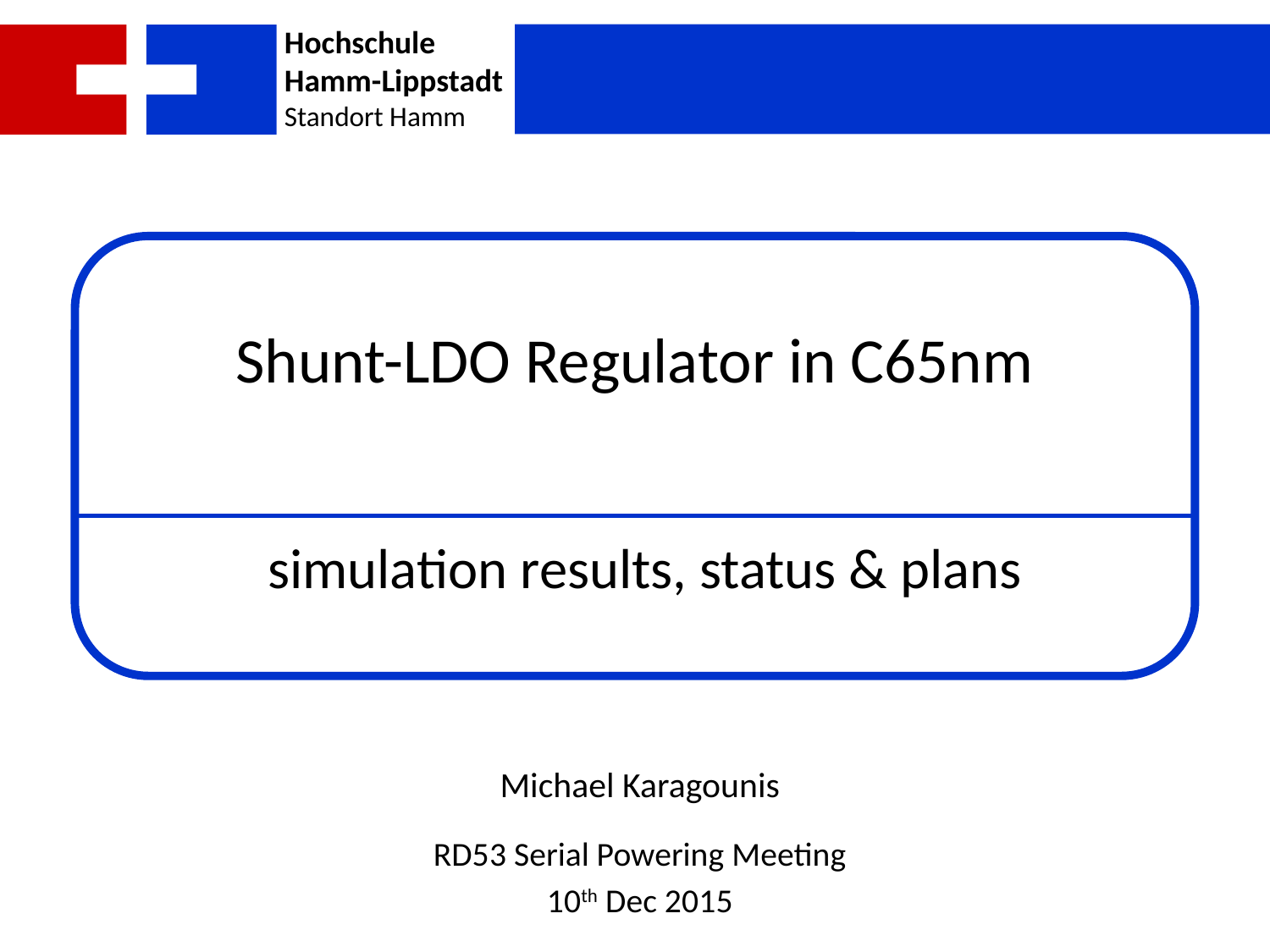

# Shunt-LDO Regulator in C65nm
simulation results, status & plans
Michael Karagounis
RD53 Serial Powering Meeting
10th Dec 2015